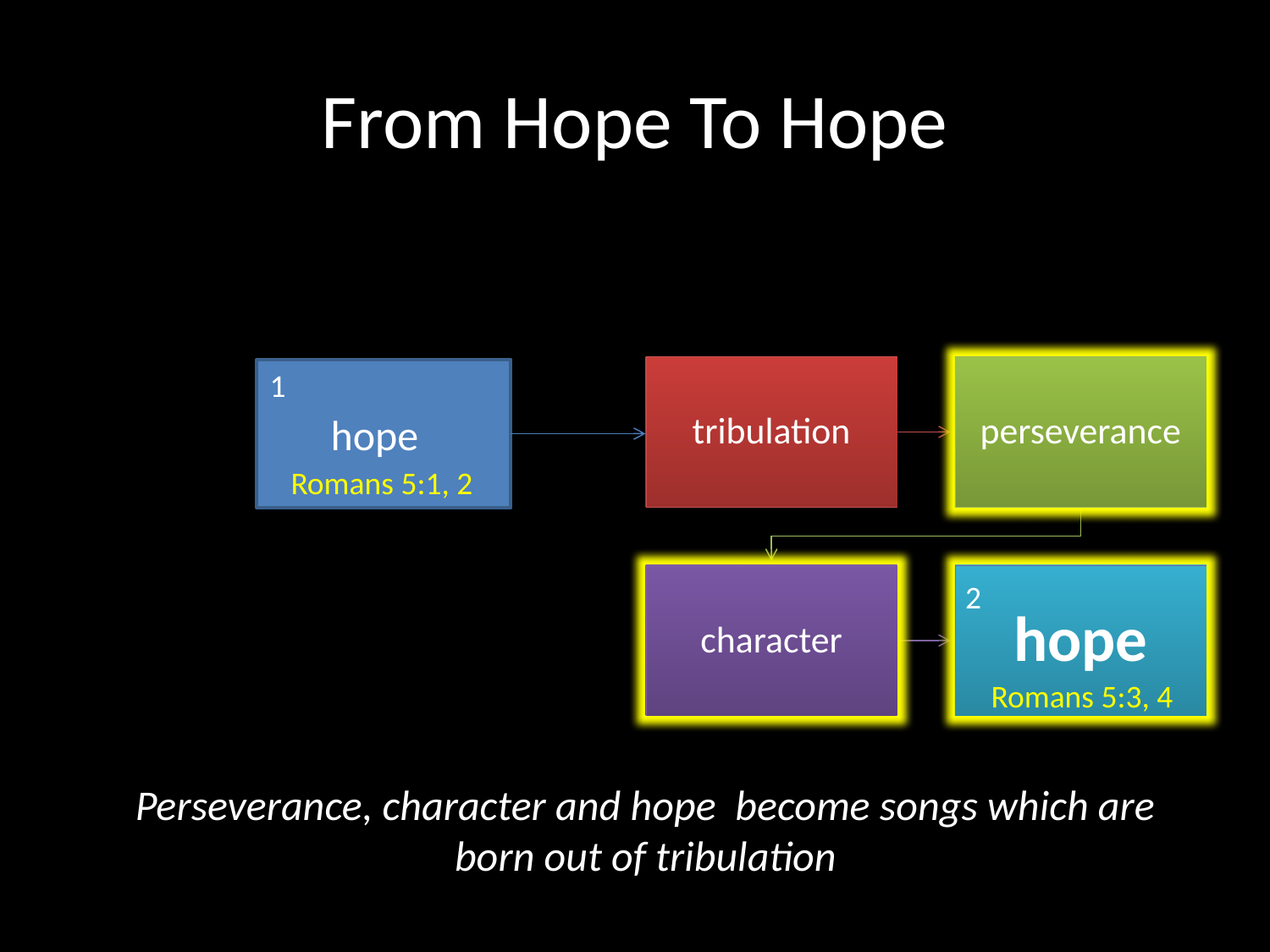

# From Hope To Hope

tribulation

perseverance

character
hope

1
hope
Romans 5:1, 2
2
Romans 5:3, 4
Perseverance, character and hope  become songs which are born out of tribulation